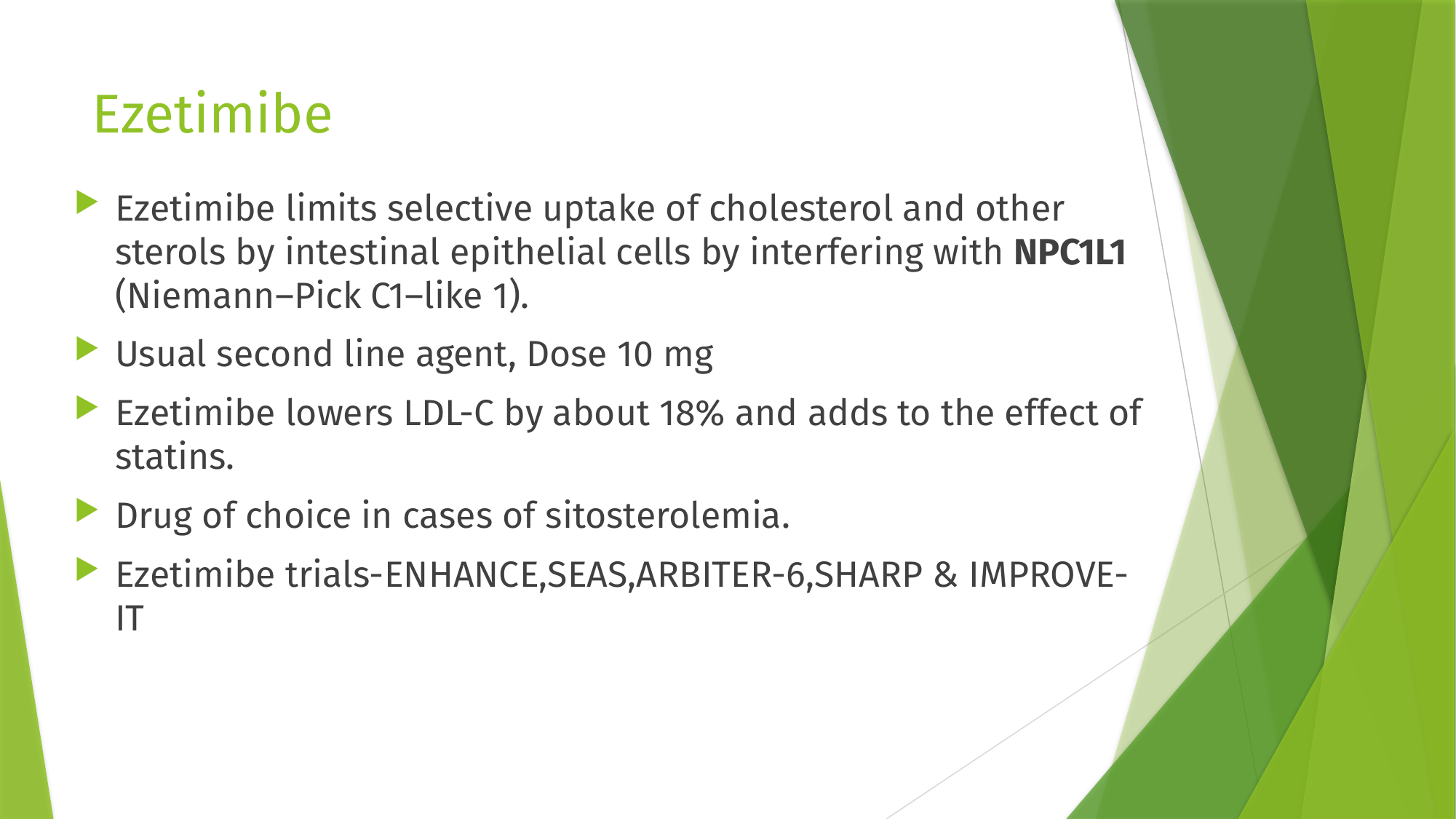

# Ezetimibe
Ezetimibe limits selective uptake of cholesterol and other sterols by intestinal epithelial cells by interfering with NPC1L1 (Niemann–Pick C1–like 1).
Usual second line agent, Dose 10 mg
Ezetimibe lowers LDL-C by about 18% and adds to the effect of statins.
Drug of choice in cases of sitosterolemia.
Ezetimibe trials-ENHANCE,SEAS,ARBITER-6,SHARP & IMPROVE-IT